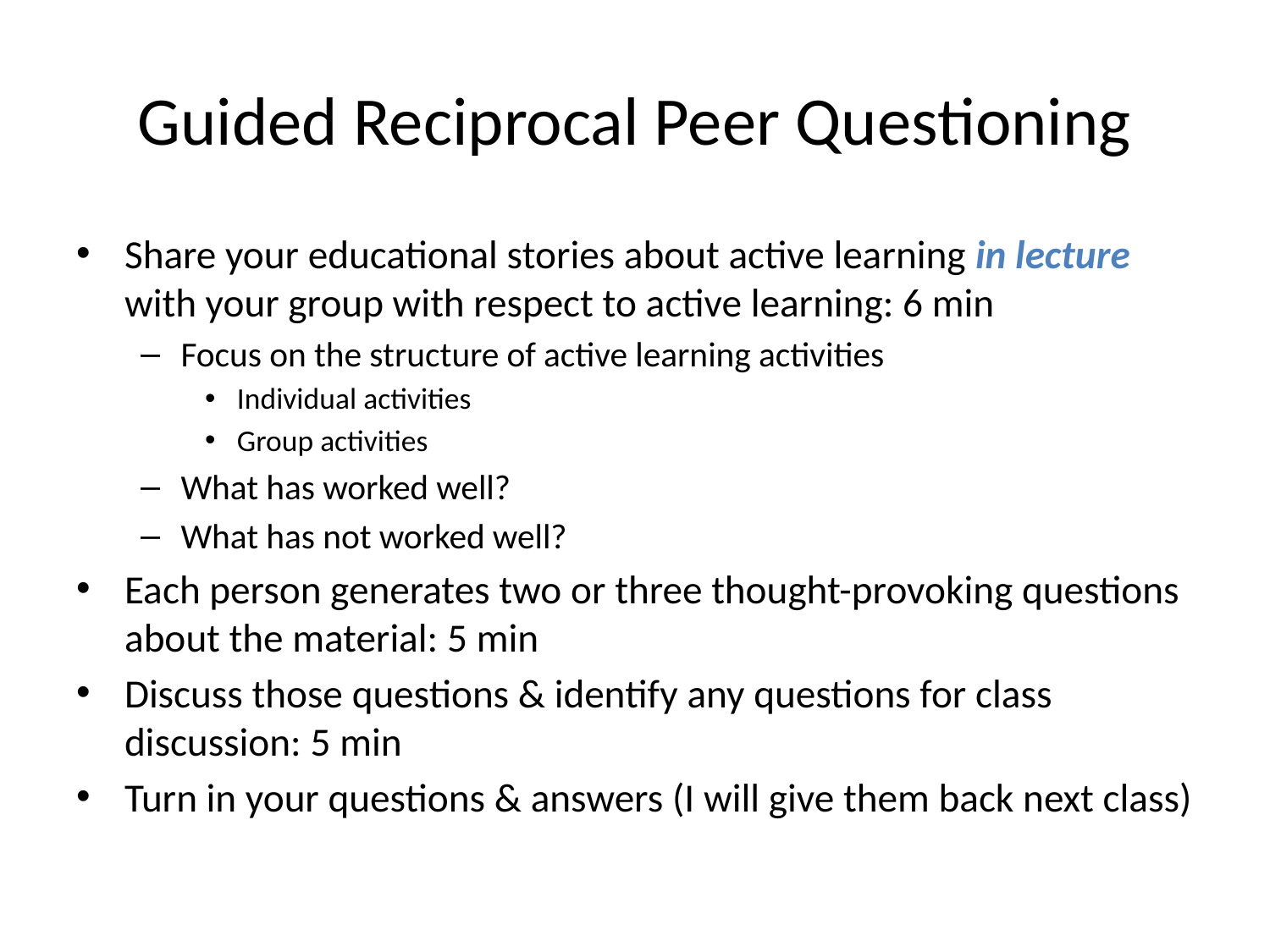

# Guided Reciprocal Peer Questioning
Share your educational stories about active learning in lecture with your group with respect to active learning: 6 min
Focus on the structure of active learning activities
Individual activities
Group activities
What has worked well?
What has not worked well?
Each person generates two or three thought-provoking questions about the material: 5 min
Discuss those questions & identify any questions for class discussion: 5 min
Turn in your questions & answers (I will give them back next class)